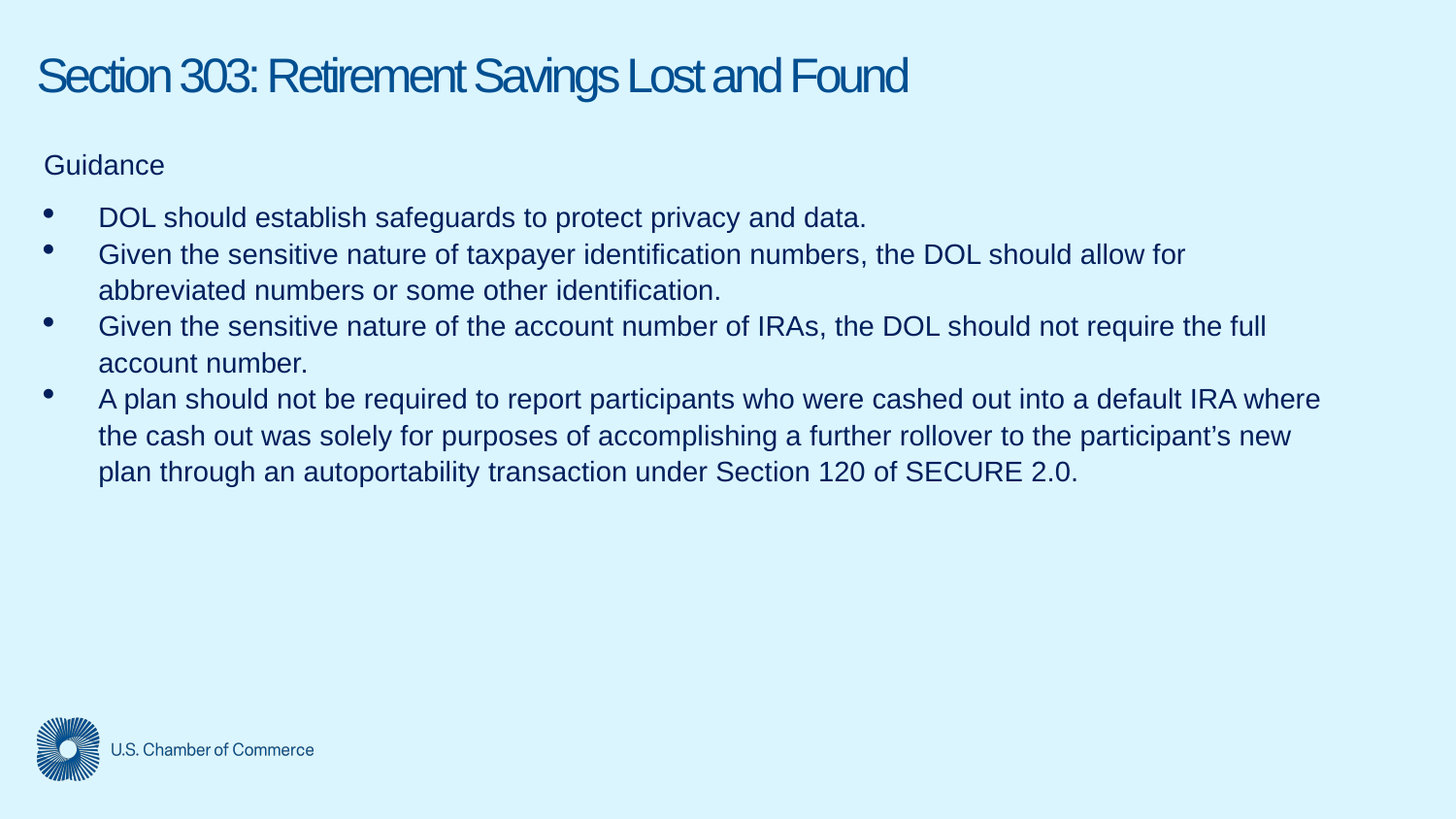

# Section 303: Retirement Savings Lost and Found
Guidance
DOL should establish safeguards to protect privacy and data.
Given the sensitive nature of taxpayer identification numbers, the DOL should allow for abbreviated numbers or some other identification.
Given the sensitive nature of the account number of IRAs, the DOL should not require the full account number.
A plan should not be required to report participants who were cashed out into a default IRA where the cash out was solely for purposes of accomplishing a further rollover to the participant’s new plan through an autoportability transaction under Section 120 of SECURE 2.0.